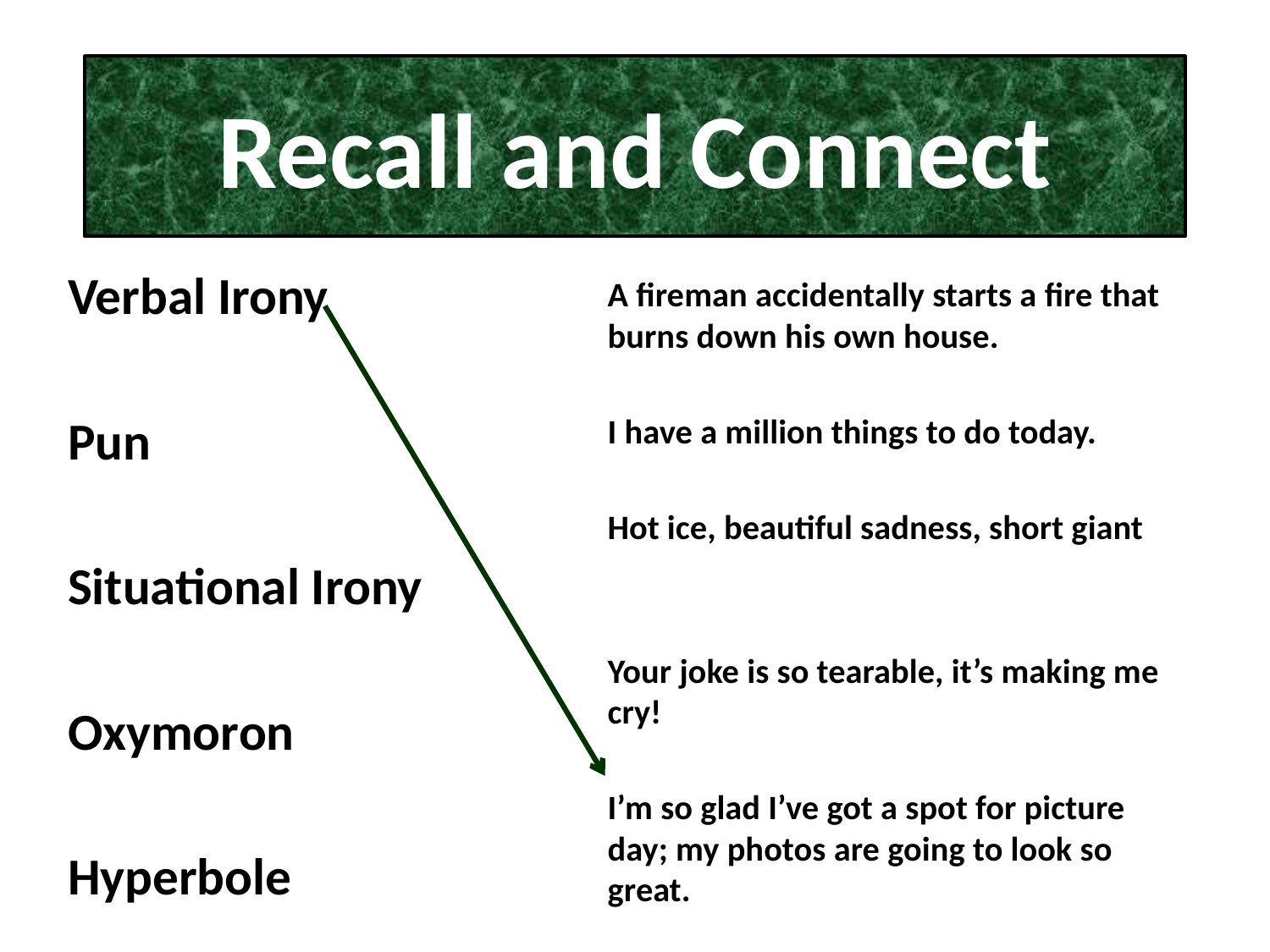

# Recall and Connect
Verbal Irony

Pun

Situational Irony

Oxymoron

Hyperbole

A fireman accidentally starts a fire that burns down his own house.

I have a million things to do today.

Hot ice, beautiful sadness, short giant

Your joke is so tearable, it’s making me cry!

I’m so glad I’ve got a spot for picture day; my photos are going to look so great.